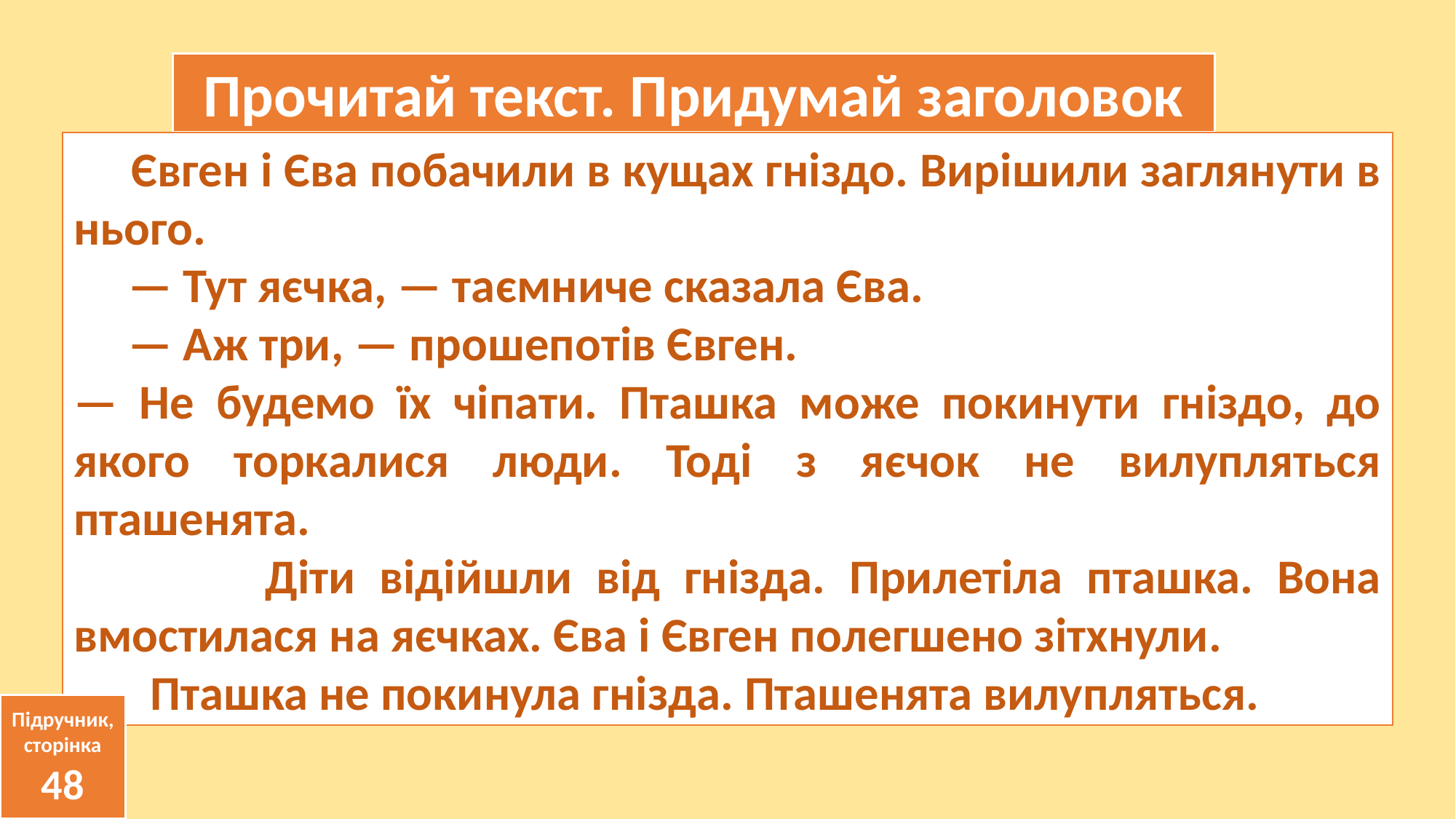

Прочитай текст. Придумай заголовок
     Євген і Єва побачили в кущах гніздо. Вирішили заглянути в нього.
     — Тут яєчка, — таємниче сказала Єва.
     — Аж три, — прошепотів Євген.
— Не будемо їх чіпати. Пташка може покинути гніздо, до якого торкалися люди. Тоді з яєчок не вилупляться пташенята.
        Діти відійшли від гнізда. Прилетіла пташка. Вона вмостилася на яєчках. Єва і Євген полегшено зітхнули.
       Пташка не покинула гнізда. Пташенята вилупляться.
´

Підручник, сторінка
48